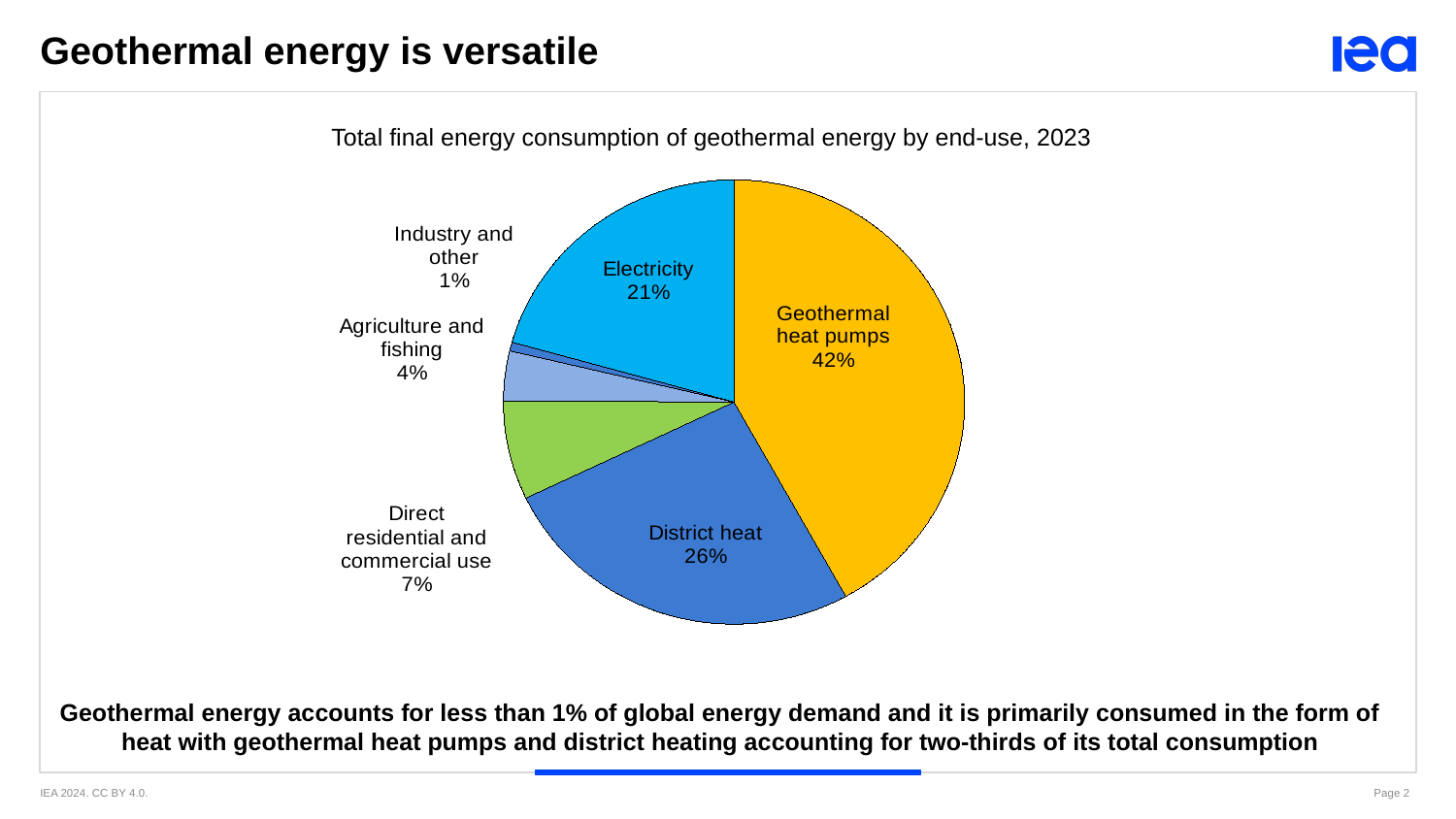

Geothermal energy is versatile
Total final energy consumption of geothermal energy by end-use, 2023

### Chart

| Category | Item 1 |
|---|---|
| Geothermal heat pumps | 599981.0 |
| District heat | 371522.26281855965 |
| Direct residential and commercial use | 102326.39 |
| Agriculture and fishing | 52349.35 |
| Industry and other | 9184.0 |
| Electricity | 295578.8159086356 |
1.5 EJ
Geothermal energy accounts for less than 1% of global energy demand and it is primarily consumed in the form of heat with geothermal heat pumps and district heating accounting for two-thirds of its total consumption